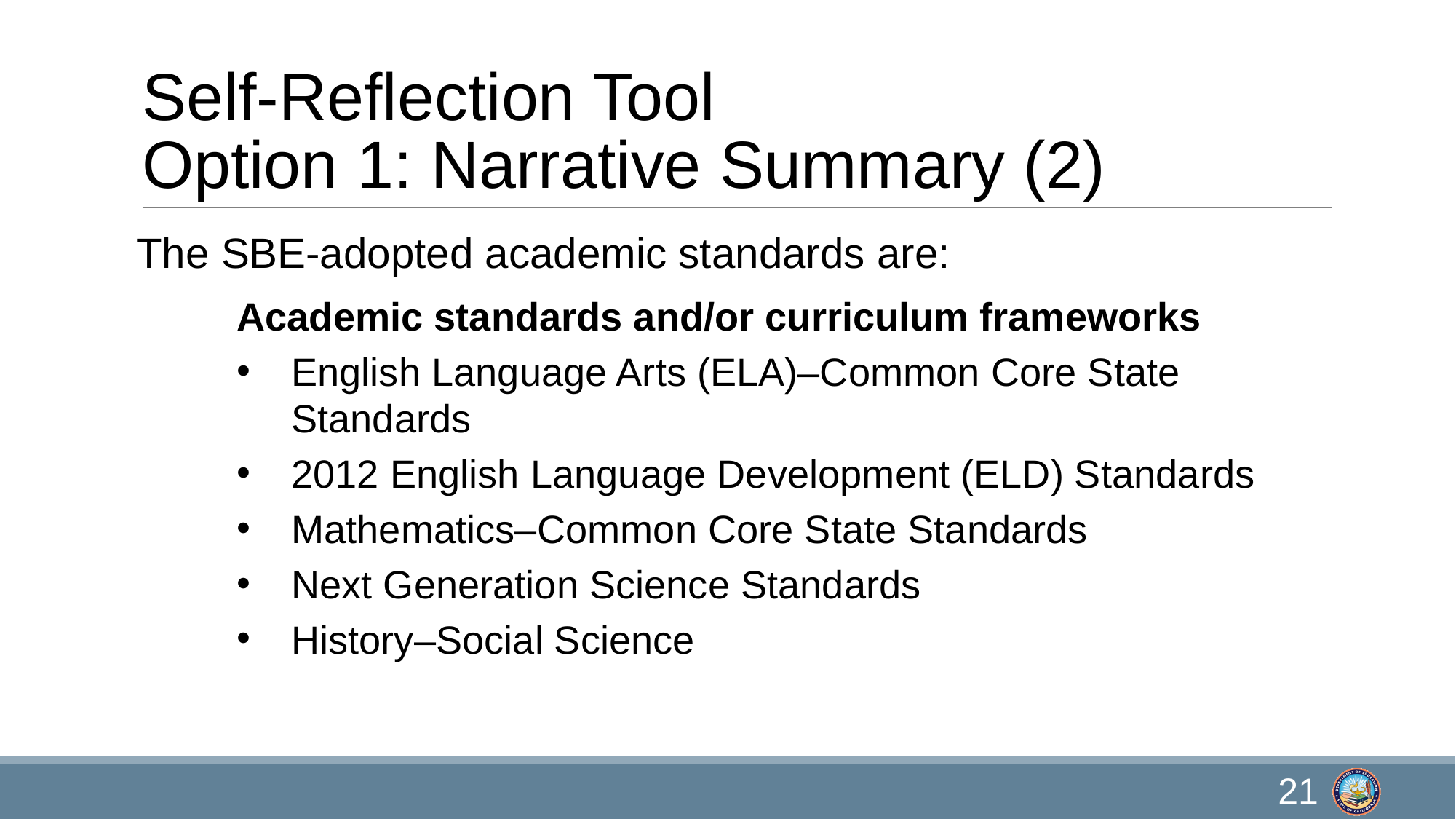

# Self-Reflection Tool Option 1: Narrative Summary (2)
The SBE-adopted academic standards are:

Academic standards and/or curriculum frameworks
English Language Arts (ELA)–Common Core State Standards
2012 English Language Development (ELD) Standards
Mathematics–Common Core State Standards
Next Generation Science Standards
History–Social Science

21